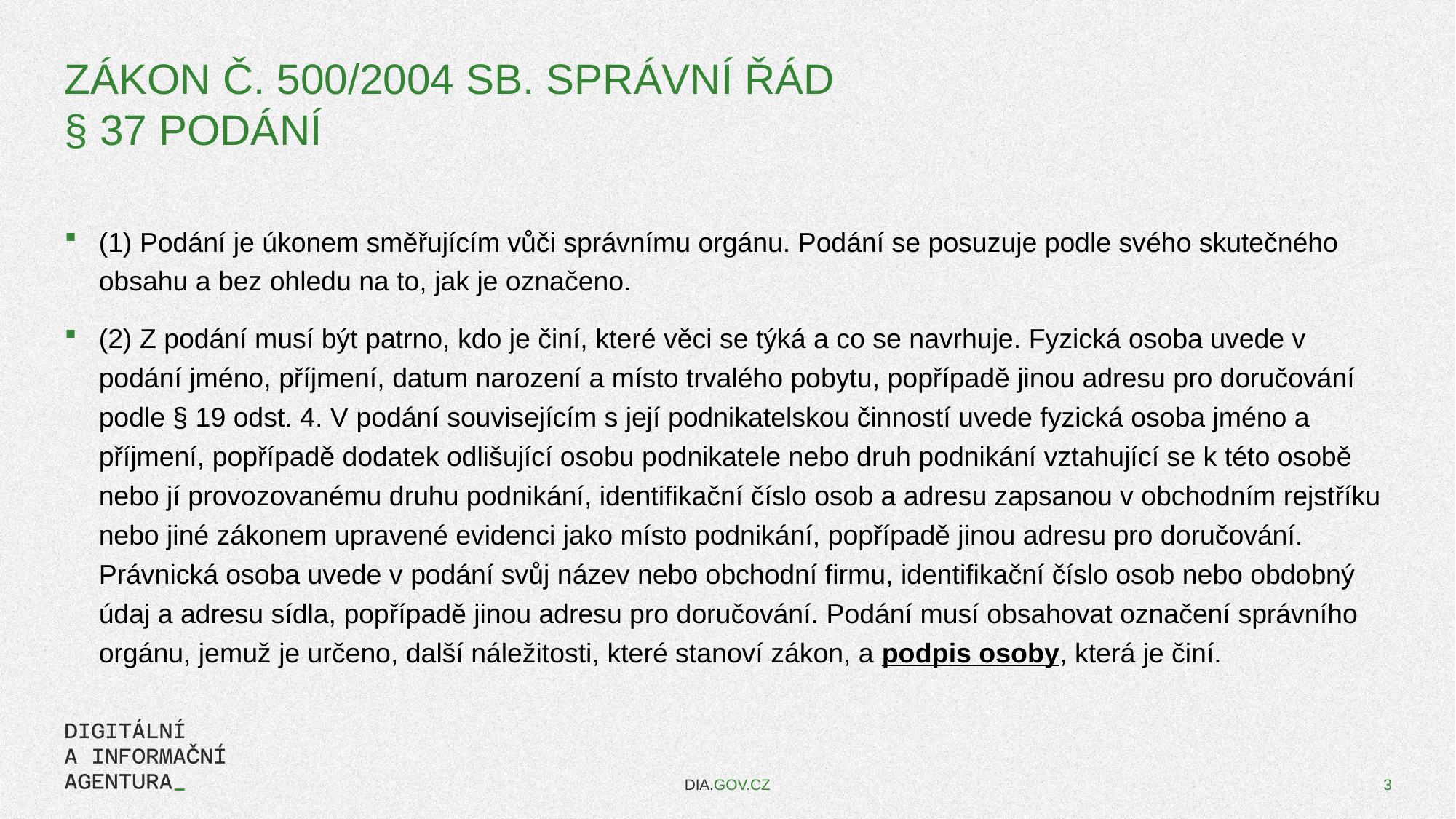

# Zákon č. 500/2004 Sb. správní řád § 37 Podání
(1) Podání je úkonem směřujícím vůči správnímu orgánu. Podání se posuzuje podle svého skutečného obsahu a bez ohledu na to, jak je označeno.
(2) Z podání musí být patrno, kdo je činí, které věci se týká a co se navrhuje. Fyzická osoba uvede v podání jméno, příjmení, datum narození a místo trvalého pobytu, popřípadě jinou adresu pro doručování podle § 19 odst. 4. V podání souvisejícím s její podnikatelskou činností uvede fyzická osoba jméno a příjmení, popřípadě dodatek odlišující osobu podnikatele nebo druh podnikání vztahující se k této osobě nebo jí provozovanému druhu podnikání, identifikační číslo osob a adresu zapsanou v obchodním rejstříku nebo jiné zákonem upravené evidenci jako místo podnikání, popřípadě jinou adresu pro doručování. Právnická osoba uvede v podání svůj název nebo obchodní firmu, identifikační číslo osob nebo obdobný údaj a adresu sídla, popřípadě jinou adresu pro doručování. Podání musí obsahovat označení správního orgánu, jemuž je určeno, další náležitosti, které stanoví zákon, a podpis osoby, která je činí.
DIA.GOV.CZ
3